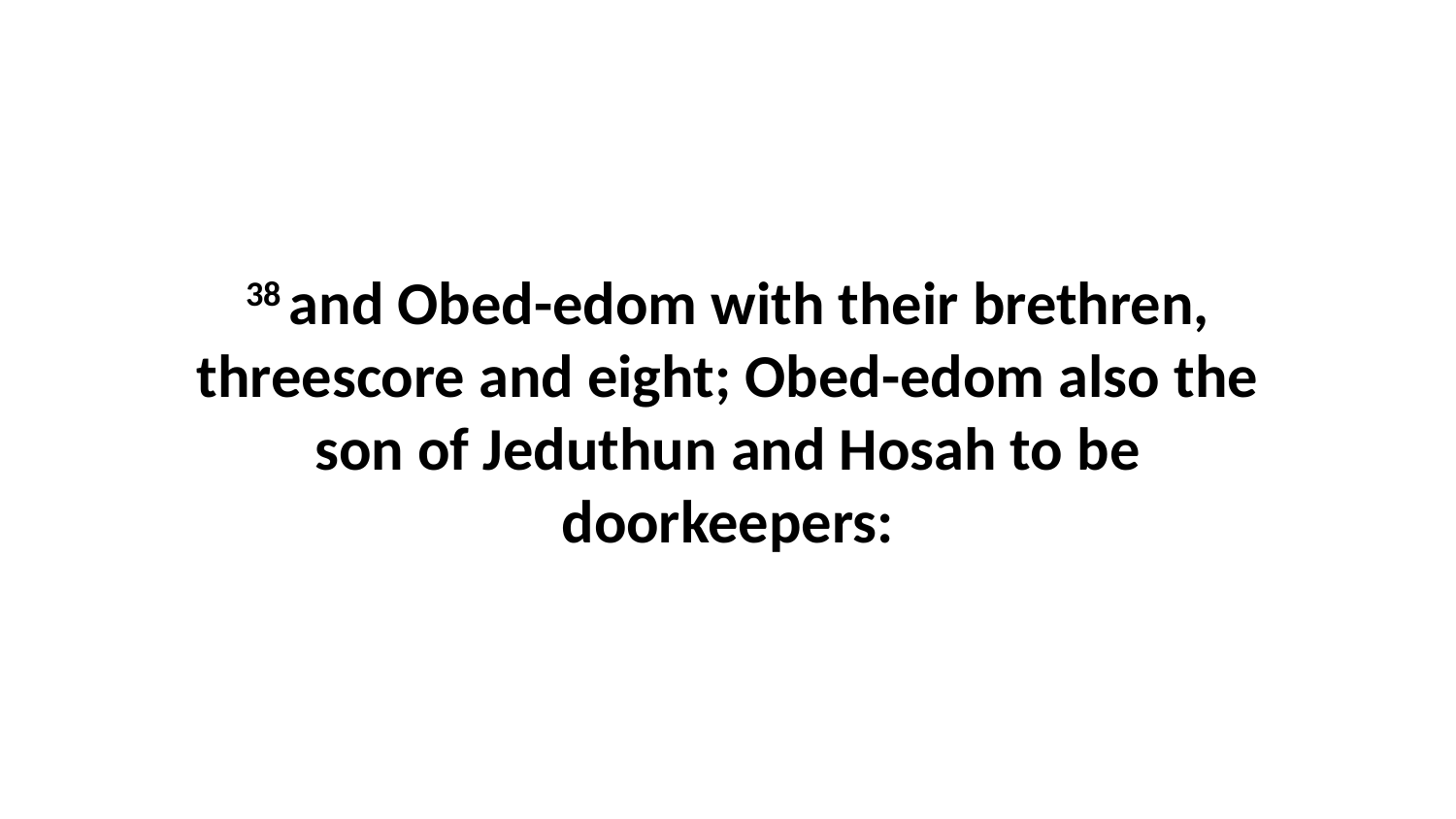

38 and Obed-edom with their brethren, threescore and eight; Obed-edom also the son of Jeduthun and Hosah to be doorkeepers: